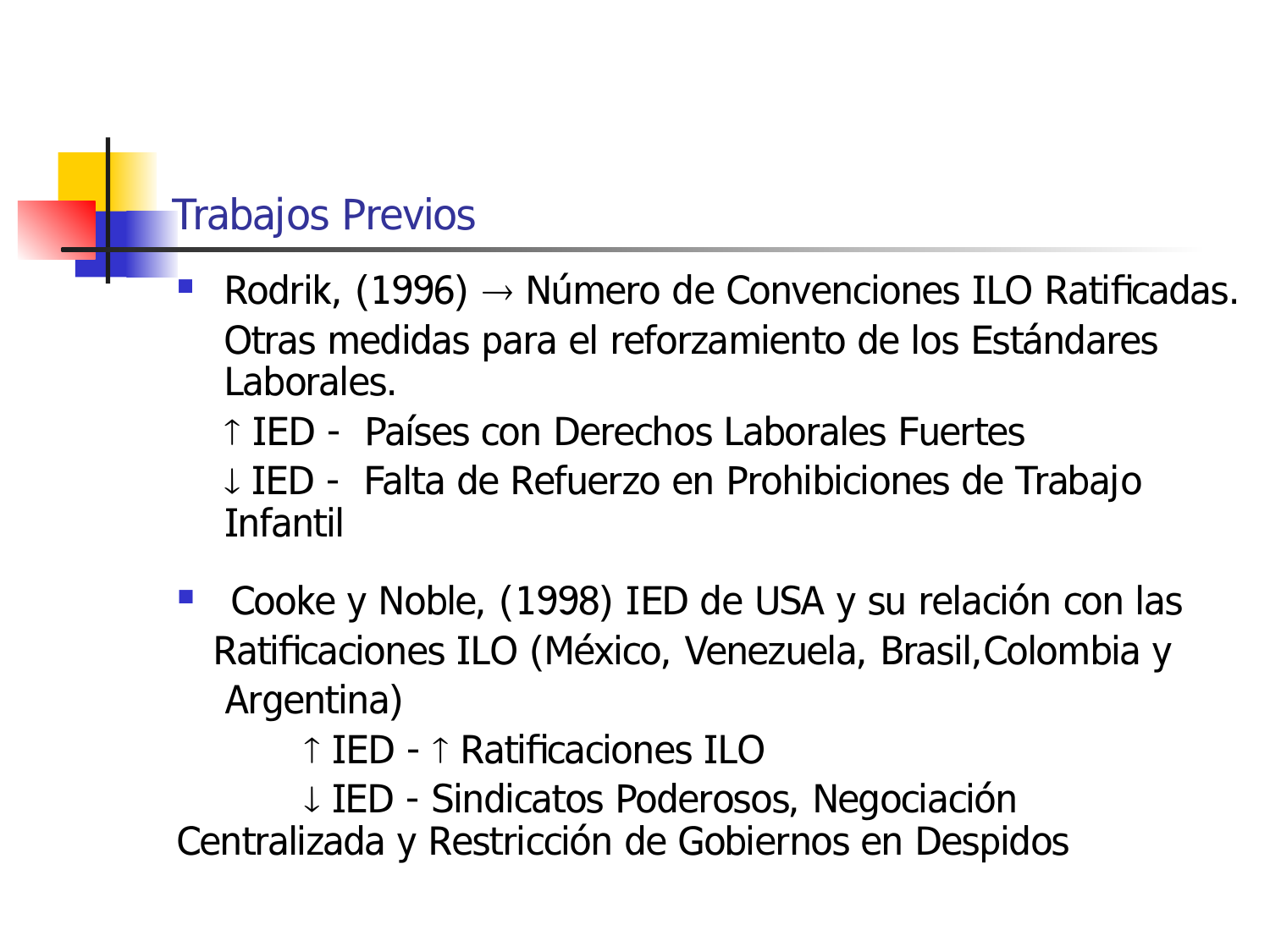

# Trabajos Previos
Rodrik, (1996) → Número de Convenciones ILO Ratificadas.
	Otras medidas para el reforzamiento de los Estándares Laborales.
	↑ IED -  Países con Derechos Laborales Fuertes
	↓ IED -  Falta de Refuerzo en Prohibiciones de Trabajo Infantil

  Cooke y Noble, (1998) IED de USA y su relación con las
   Ratificaciones ILO (México, Venezuela, Brasil,Colombia y
    Argentina)
	↑ IED - ↑ Ratificaciones ILO
	↓ IED - Sindicatos Poderosos, Negociación   	Centralizada y Restricción de Gobiernos en Despidos